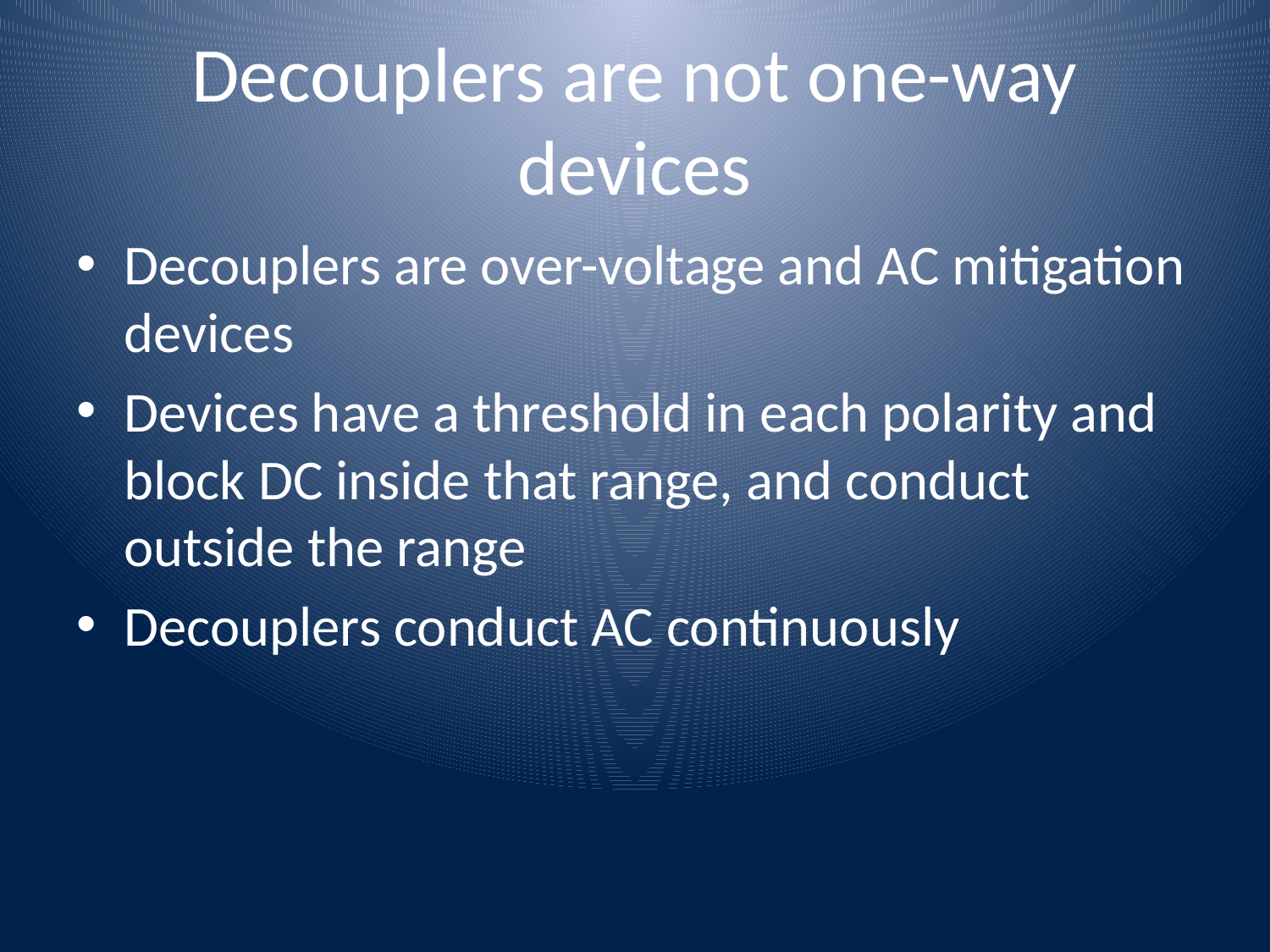

# Decouplers are not one-way devices
Decouplers are over-voltage and AC mitigation devices
Devices have a threshold in each polarity and block DC inside that range, and conduct outside the range
Decouplers conduct AC continuously